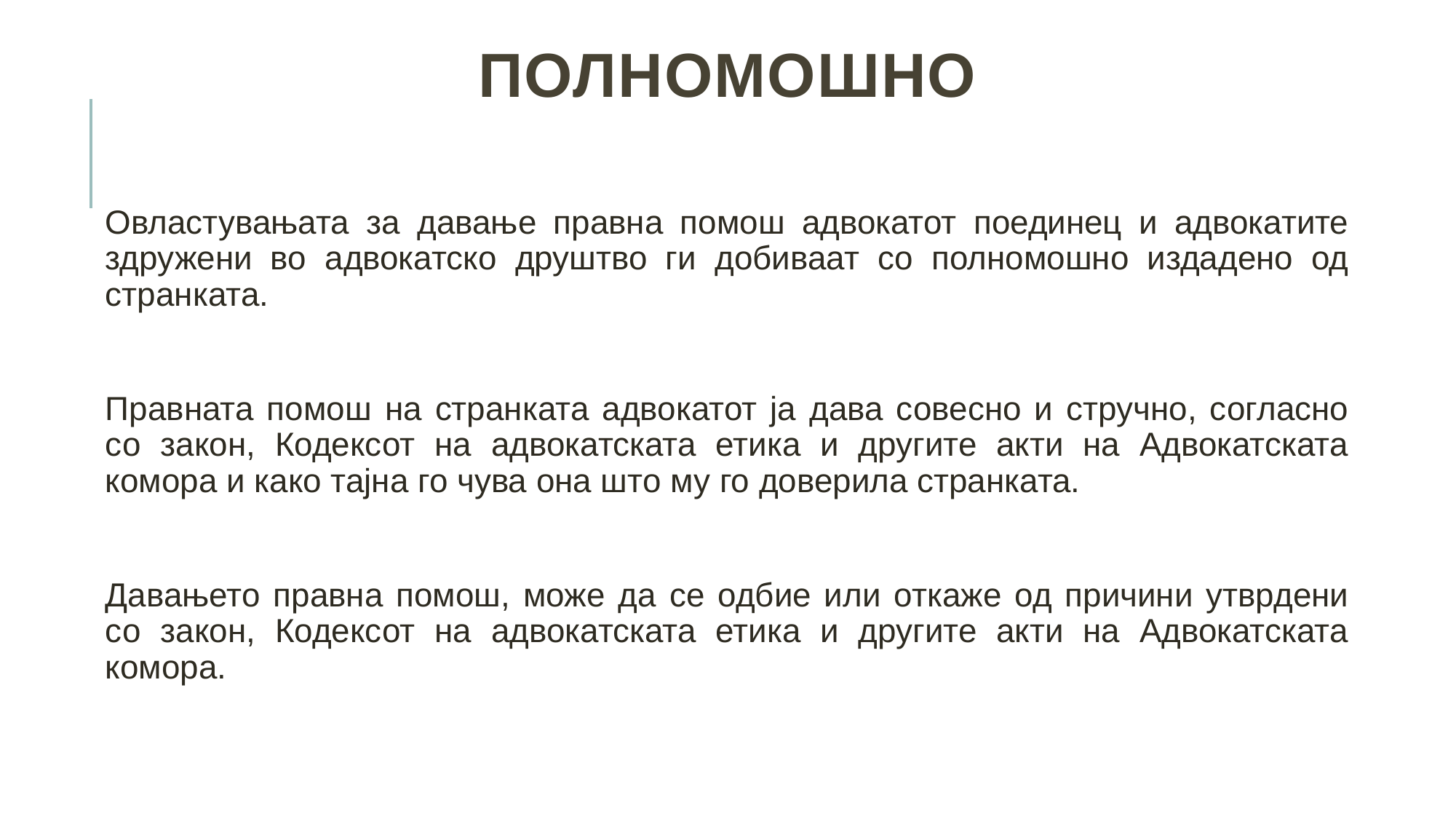

# Полномошно

Овластувањата за давање правна помош адвокатот поединец и адвокатите здружени во адвокатско друштво ги добиваат со полномошно издадено од странката.

Правната помош на странката адвокатот ја дава совесно и стручно, согласно со закон, Кодексот на адвокатската етика и другите акти на Адвокатската комора и како тајна го чува она што му го доверила странката.

Давањето правна помош, може да се одбие или откаже од причини утврдени со закон, Кодексот на адвокатската етика и другите акти на Адвокатската комора.